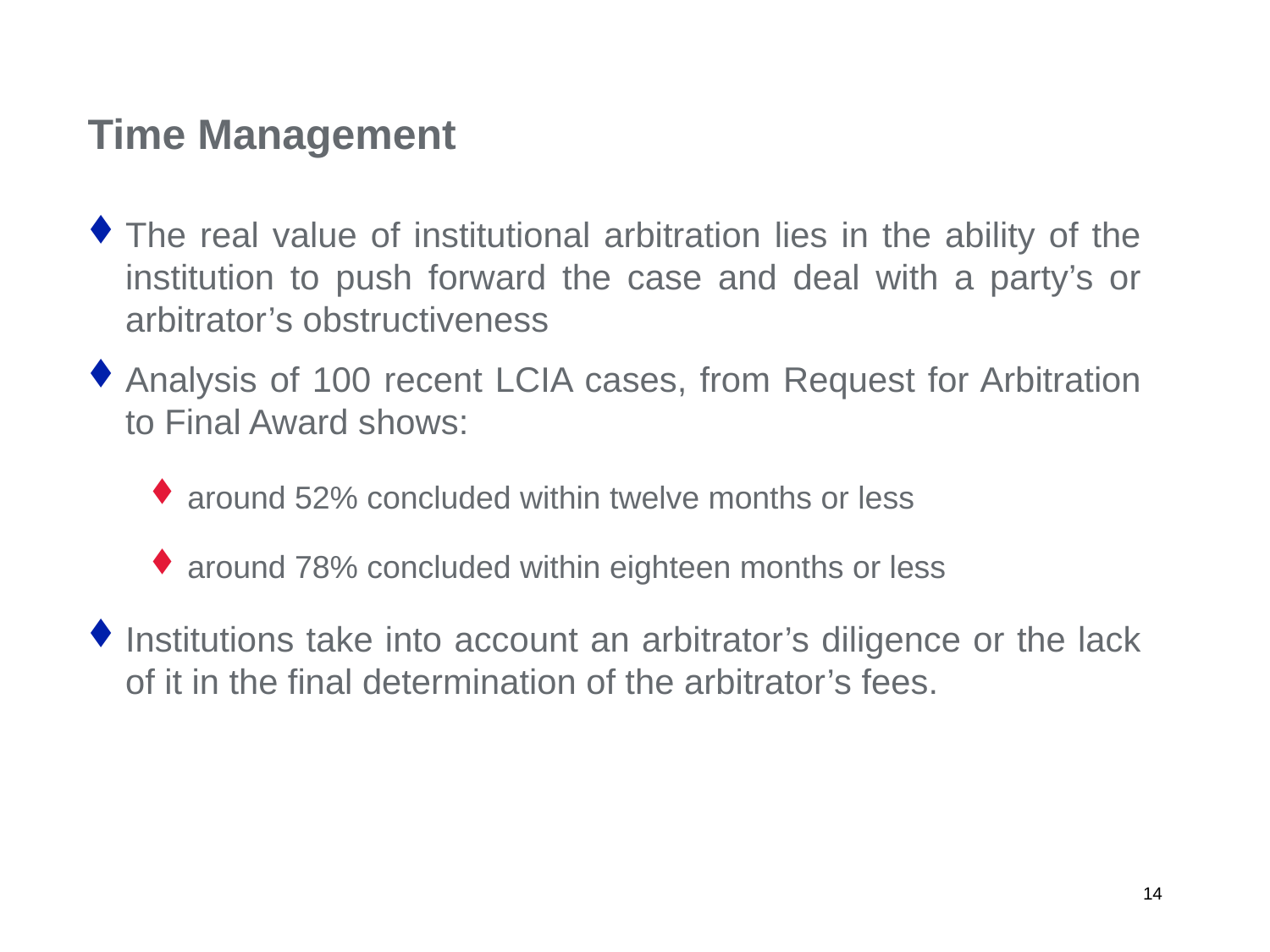

Time Management
The real value of institutional arbitration lies in the ability of the institution to push forward the case and deal with a party’s or arbitrator’s obstructiveness
Analysis of 100 recent LCIA cases, from Request for Arbitration to Final Award shows:
around 52% concluded within twelve months or less
around 78% concluded within eighteen months or less
Institutions take into account an arbitrator’s diligence or the lack of it in the final determination of the arbitrator’s fees.